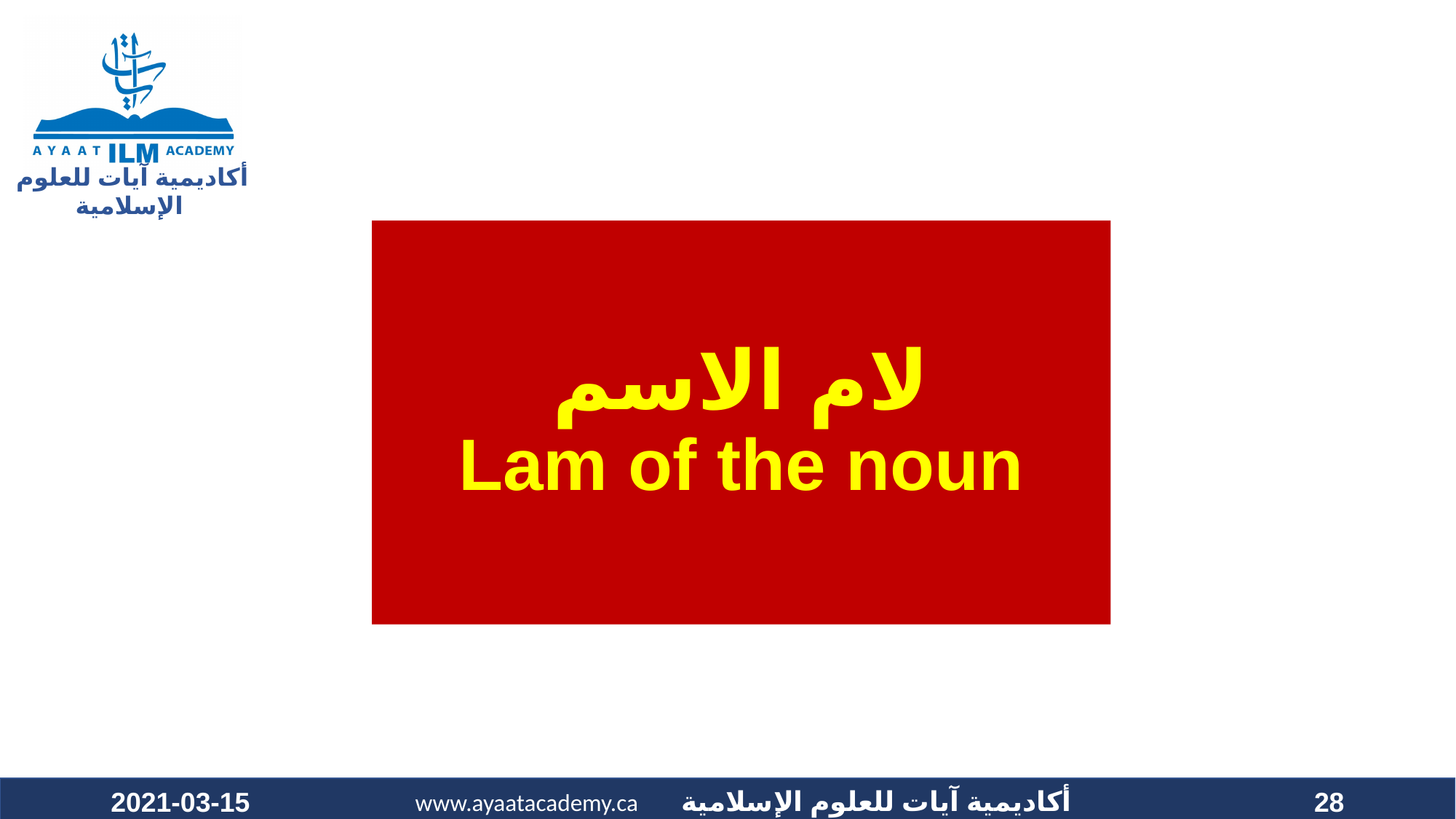

# لام الاسم Lam of the noun
2021-03-15
28